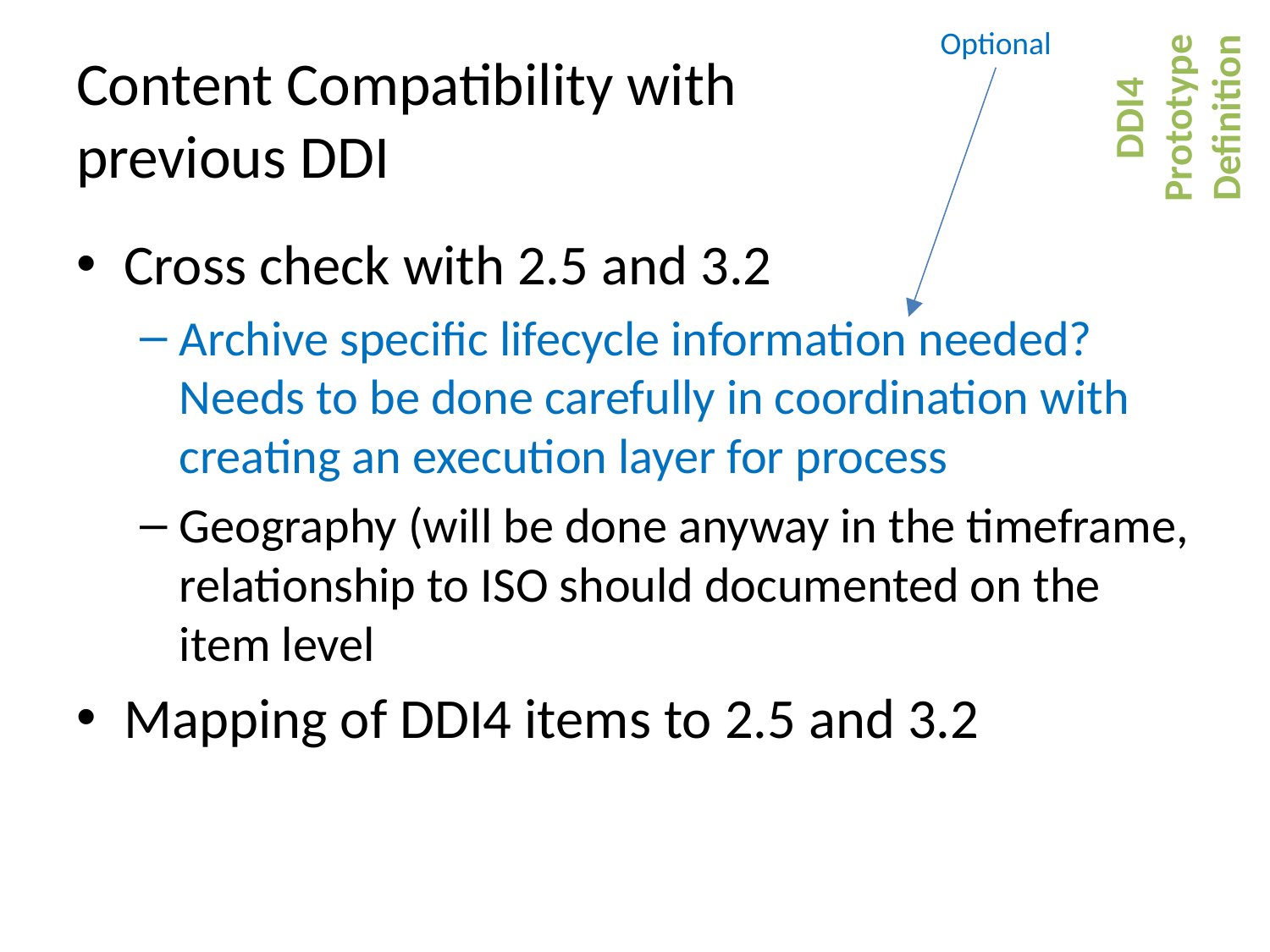

Optional
# Content Compatibility with previous DDI
DDI4
Prototype
Definition

Cross check with 2.5 and 3.2
Archive specific lifecycle information needed? Needs to be done carefully in coordination with creating an execution layer for process
Geography (will be done anyway in the timeframe, relationship to ISO should documented on the item level
Mapping of DDI4 items to 2.5 and 3.2